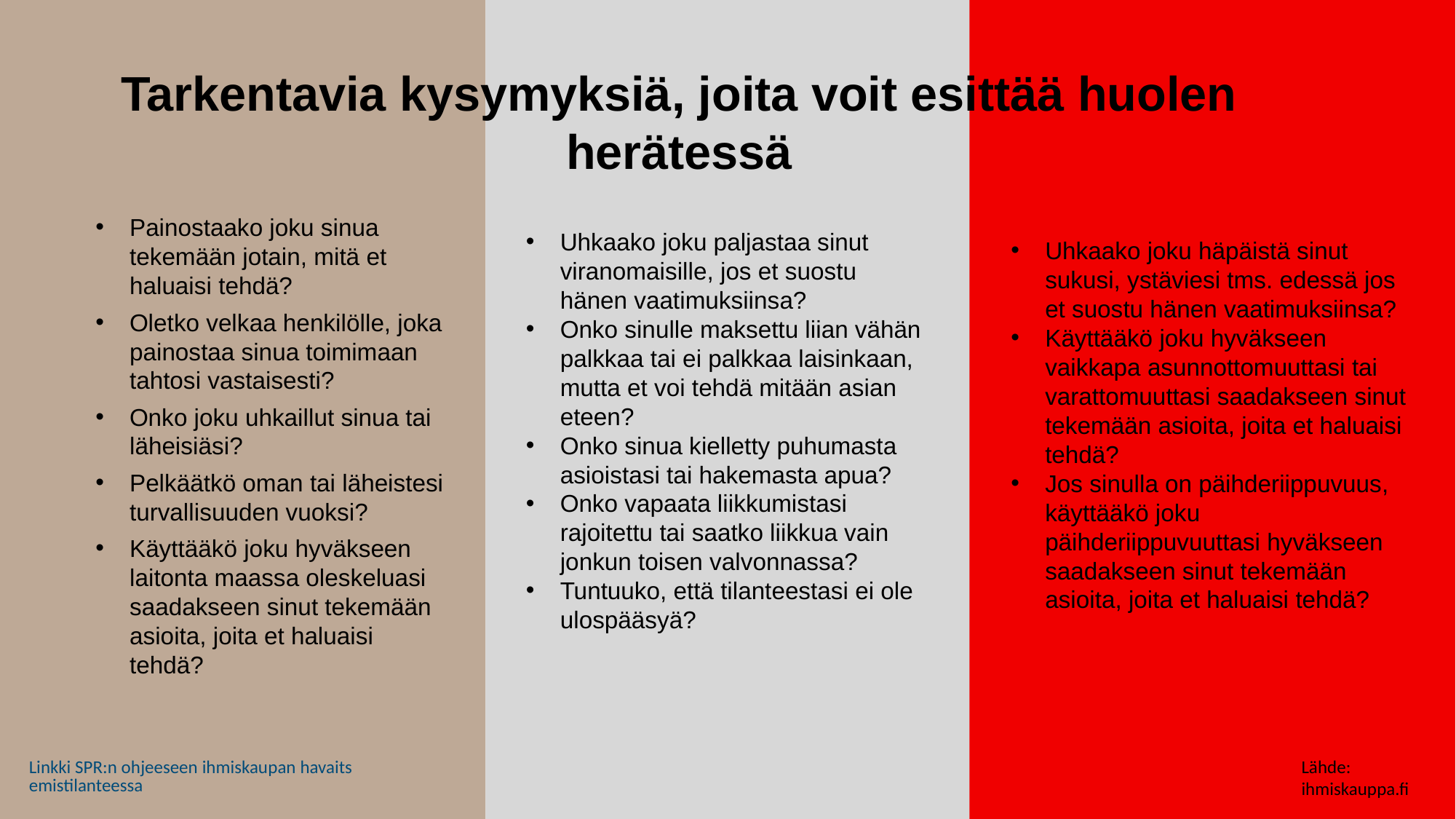

Tarkentavia kysymyksiä, joita voit esittää huolen herätessä

Uhkaako joku häpäistä sinut sukusi, ystäviesi tms. edessä jos et suostu hänen vaatimuksiinsa?
Käyttääkö joku hyväkseen vaikkapa asunnottomuuttasi tai varattomuuttasi saadakseen sinut tekemään asioita, joita et haluaisi tehdä?
Jos sinulla on päihderiippuvuus, käyttääkö joku päihderiippuvuuttasi hyväkseen saadakseen sinut tekemään asioita, joita et haluaisi tehdä?

Painostaako joku sinua tekemään jotain, mitä et haluaisi tehdä?
Oletko velkaa henkilölle, joka painostaa sinua toimimaan tahtosi vastaisesti?
Onko joku uhkaillut sinua tai läheisiäsi?
Pelkäätkö oman tai läheistesi turvallisuuden vuoksi?
Käyttääkö joku hyväkseen laitonta maassa oleskeluasi saadakseen sinut tekemään asioita, joita et haluaisi tehdä?
Uhkaako joku paljastaa sinut viranomaisille, jos et suostu hänen vaatimuksiinsa?
Onko sinulle maksettu liian vähän palkkaa tai ei palkkaa laisinkaan, mutta et voi tehdä mitään asian eteen?
Onko sinua kielletty puhumasta asioistasi tai hakemasta apua?
Onko vapaata liikkumistasi rajoitettu tai saatko liikkua vain jonkun toisen valvonnassa?
Tuntuuko, että tilanteestasi ei ole ulospääsyä?

Linkki SPR:n ohjeeseen ihmiskaupan havaitsemistilanteessa
Lähde: ihmiskauppa.fi